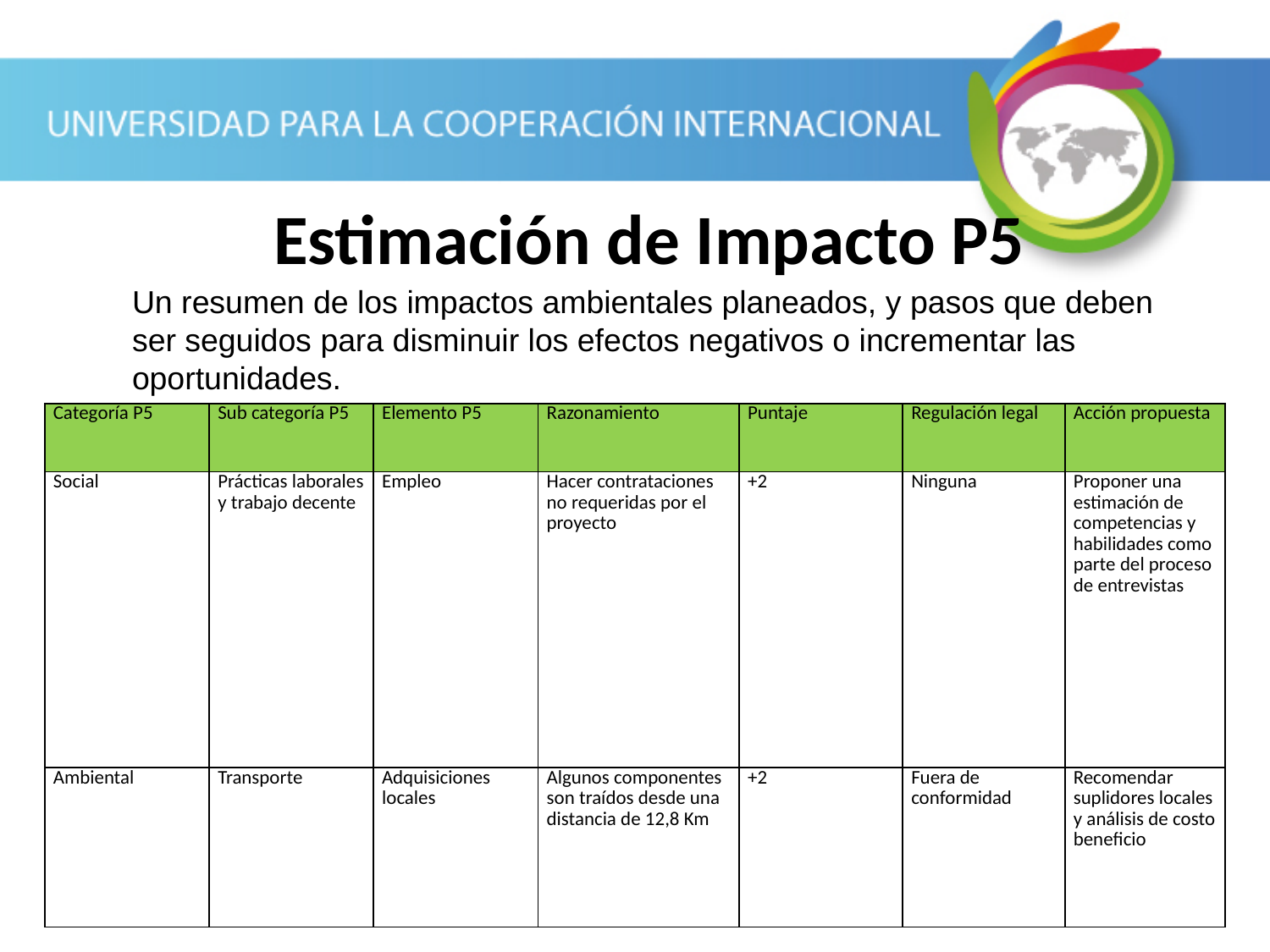

# Estimación de Impacto P5
Un resumen de los impactos ambientales planeados, y pasos que deben ser seguidos para disminuir los efectos negativos o incrementar las oportunidades.
| Categoría P5 | Sub categoría P5 | Elemento P5 | Razonamiento | Puntaje | Regulación legal | Acción propuesta |
| --- | --- | --- | --- | --- | --- | --- |
| Social | Prácticas laborales y trabajo decente | Empleo | Hacer contrataciones no requeridas por el proyecto | +2 | Ninguna | Proponer una estimación de competencias y habilidades como parte del proceso de entrevistas |
| Ambiental | Transporte | Adquisiciones locales | Algunos componentes son traídos desde una distancia de 12,8 Km | +2 | Fuera de conformidad | Recomendar suplidores locales y análisis de costo beneficio |